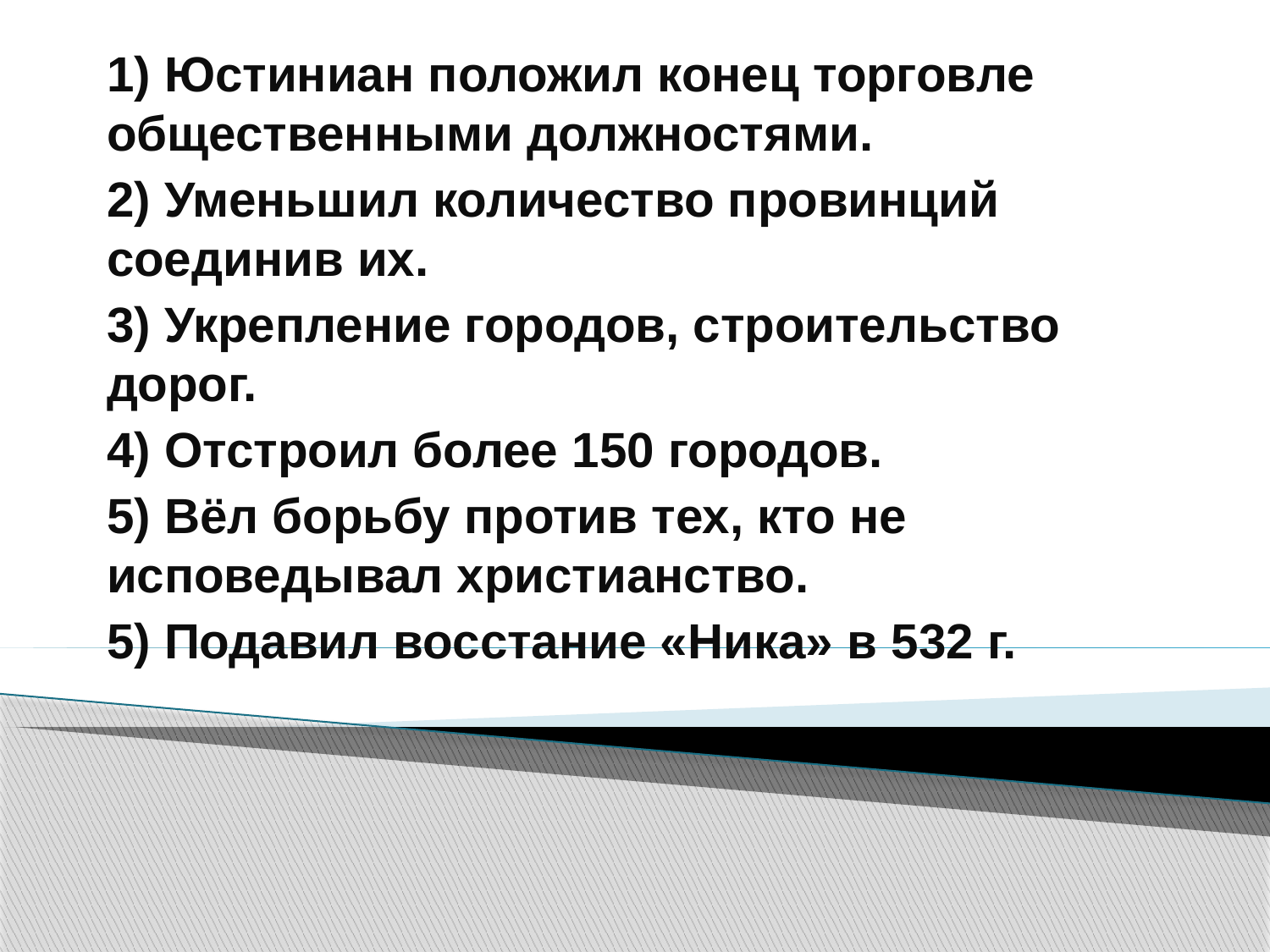

1) Юстиниан положил конец торговле общественными должностями.
2) Уменьшил количество провинций соединив их.
3) Укрепление городов, строительство дорог.
4) Отстроил более 150 городов.
5) Вёл борьбу против тех, кто не исповедывал христианство.
5) Подавил восстание «Ника» в 532 г.